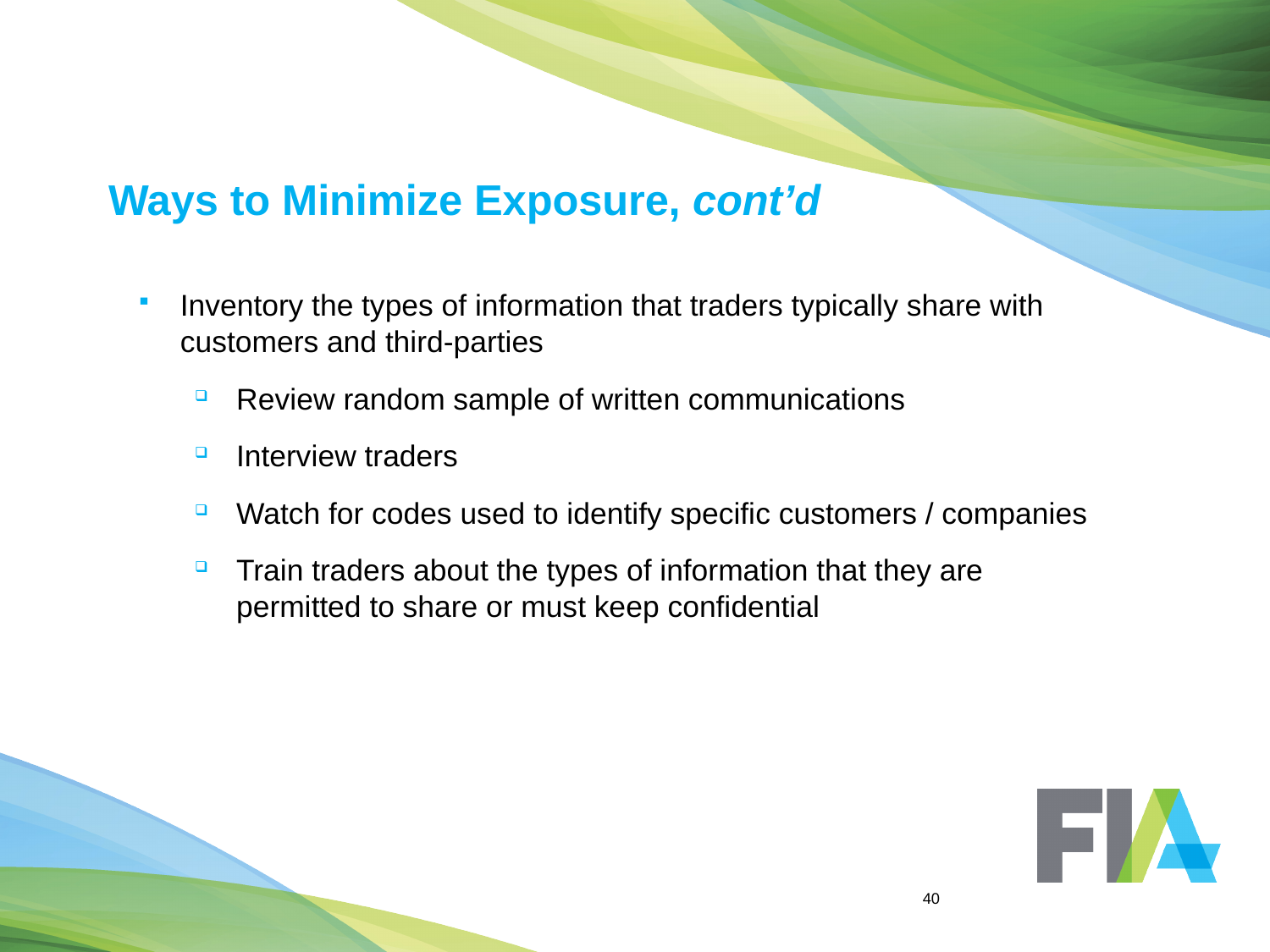

# Ways to Minimize Exposure, cont’d
Inventory the types of information that traders typically share with customers and third-parties
Review random sample of written communications
Interview traders
Watch for codes used to identify specific customers / companies
Train traders about the types of information that they are permitted to share or must keep confidential
40